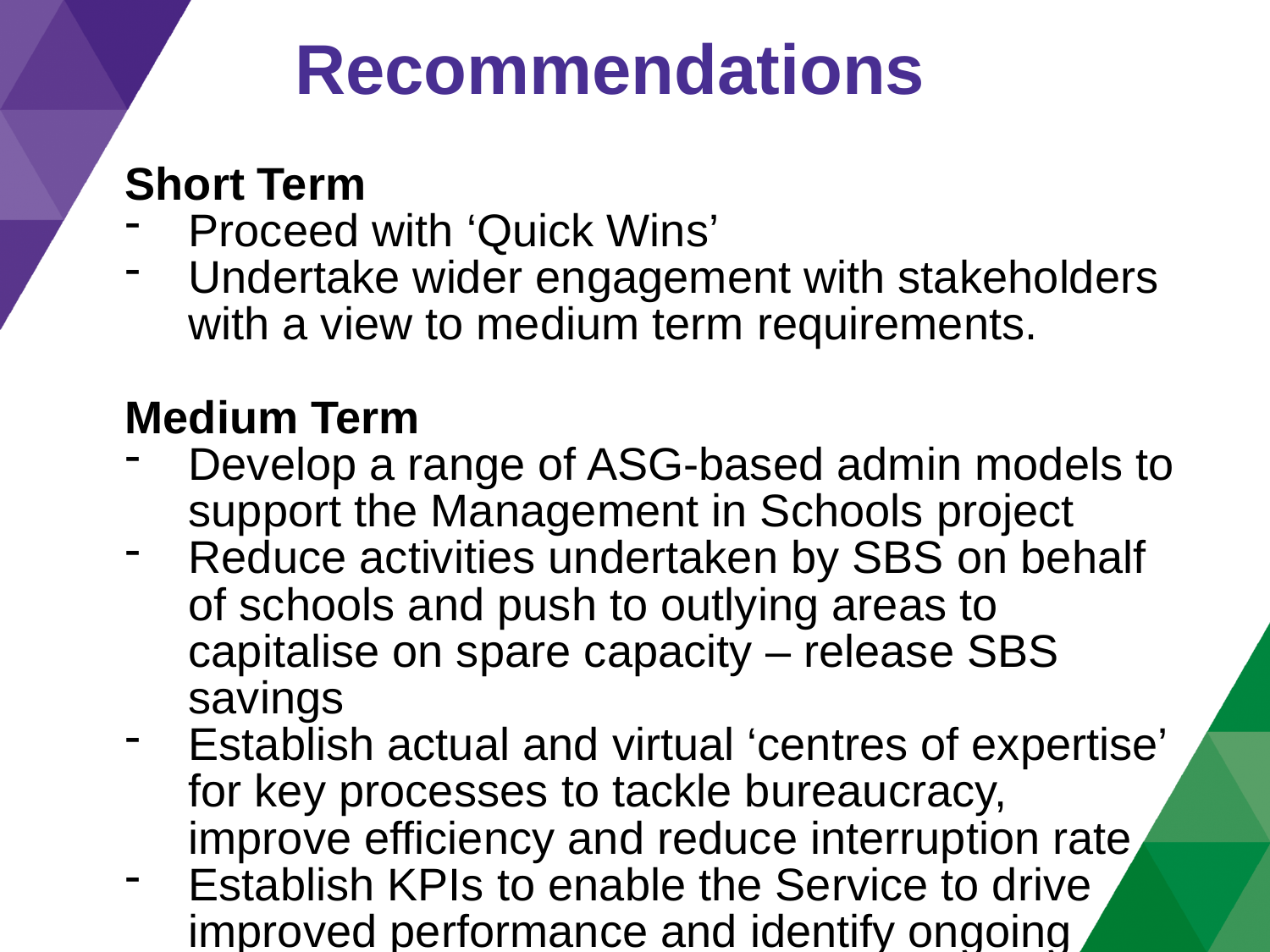

Recommendations
Short Term
Proceed with ‘Quick Wins’
Undertake wider engagement with stakeholders with a view to medium term requirements.

Medium Term
Develop a range of ASG-based admin models to support the Management in Schools project
Reduce activities undertaken by SBS on behalf of schools and push to outlying areas to capitalise on spare capacity – release SBS savings
Establish actual and virtual ‘centres of expertise’ for key processes to tackle bureaucracy, improve efficiency and reduce interruption rate
Establish KPIs to enable the Service to drive improved performance and identify ongoing efficiencies